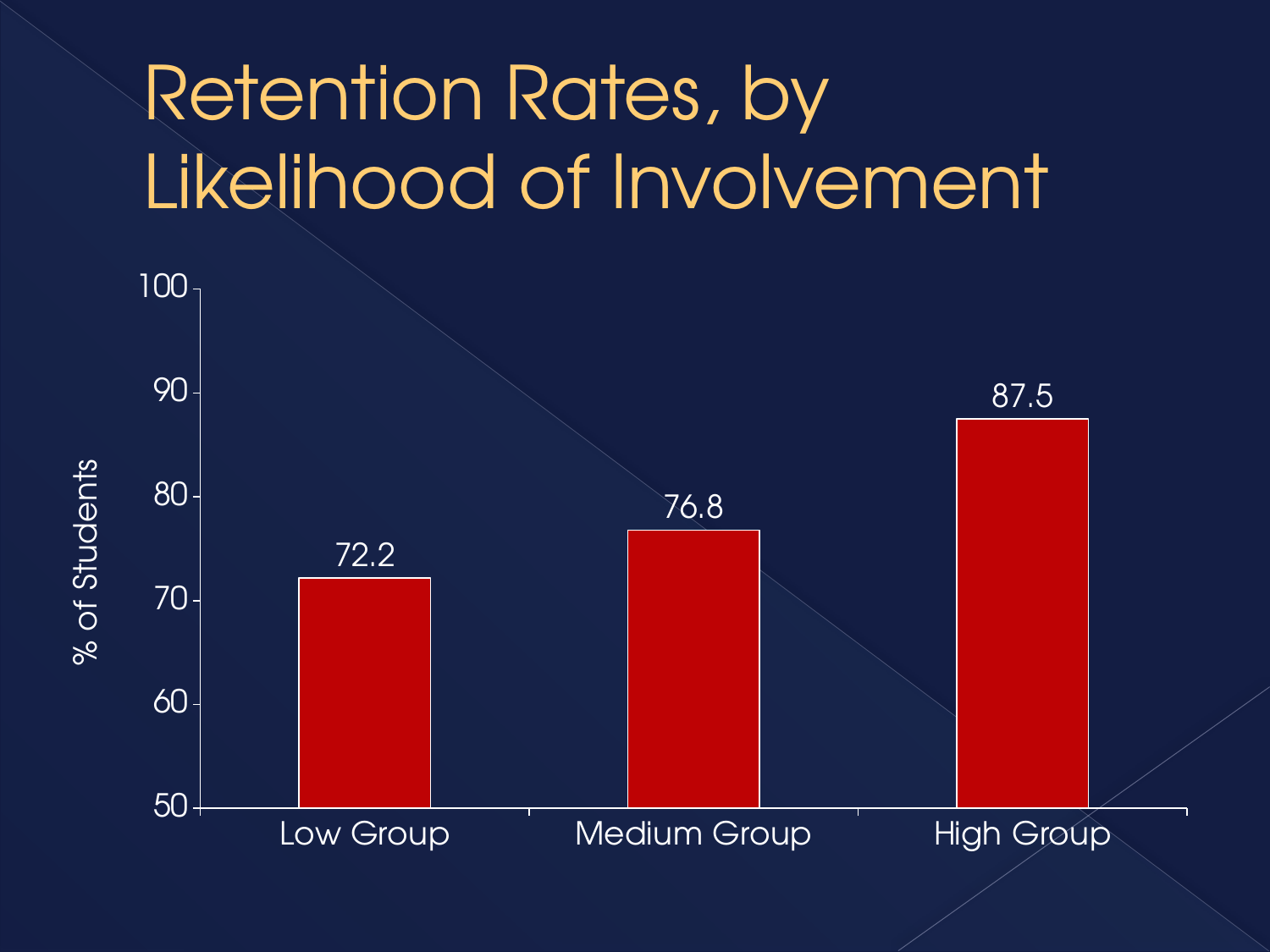

# Retention Rates, by Likelihood of Involvement

### Chart

| Category | Series 1 |
|---|---|
| Low Group | 72.2 |
| Medium Group | 76.8 |
| High Group | 87.5 |